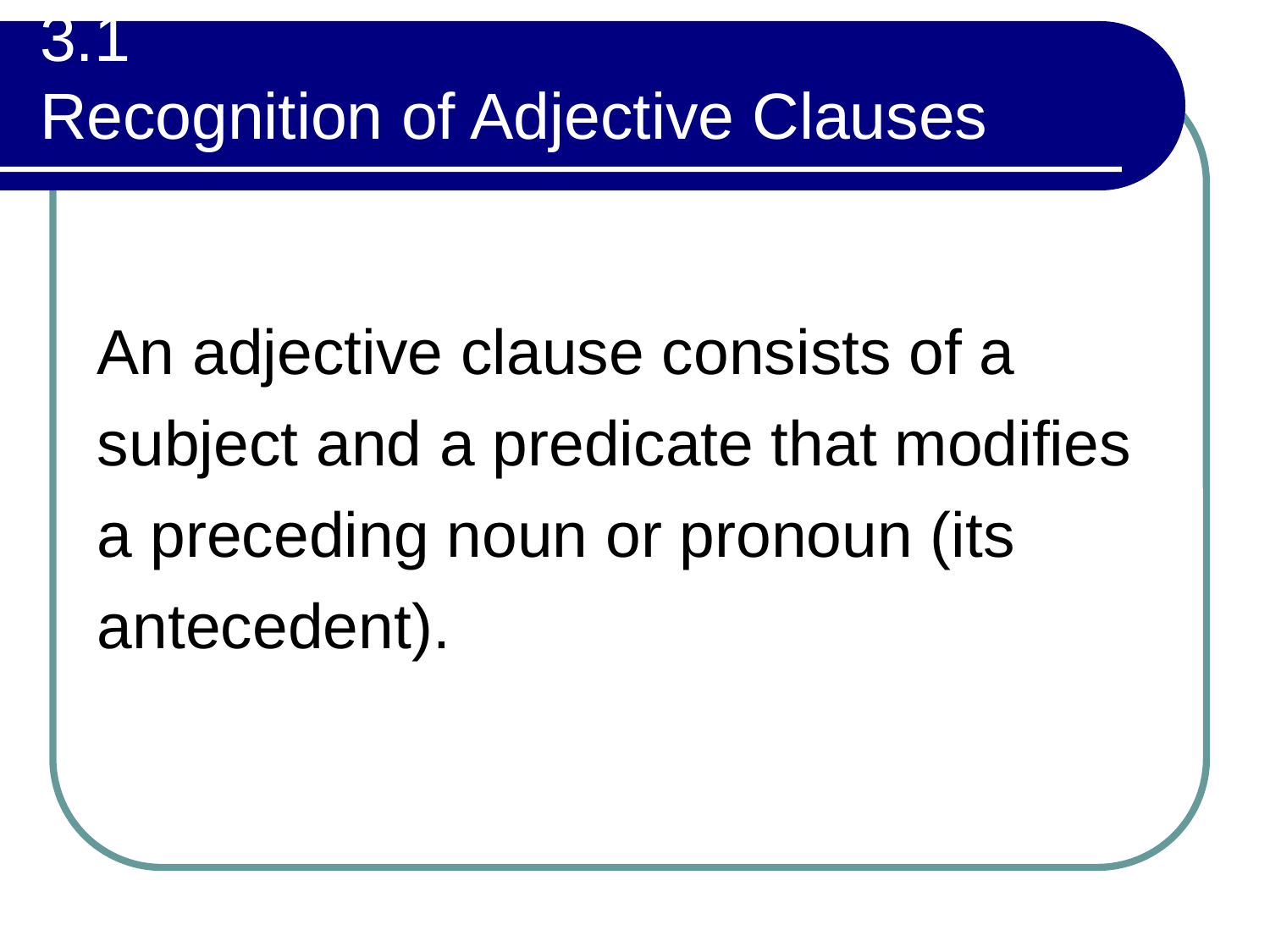

# 3.1 Recognition of Adjective Clauses
An adjective clause consists of a subject and a predicate that modifies a preceding noun or pronoun (its antecedent).